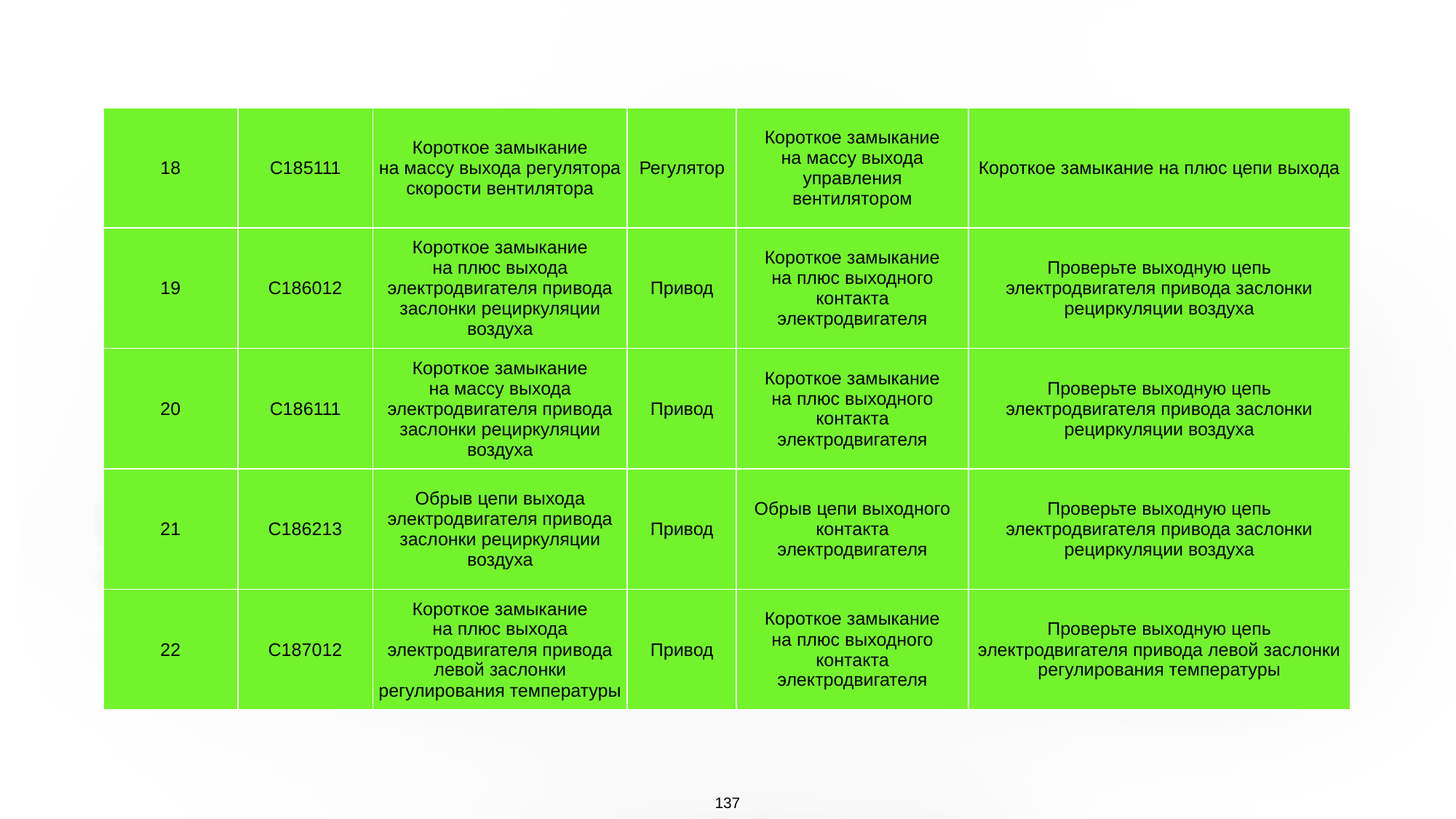

| 18 | C185111 | Короткое замыкание на массу выхода регулятора скорости вентилятора | Регулятор | Короткое замыкание на массу выхода управления вентилятором | Короткое замыкание на плюс цепи выхода |
| --- | --- | --- | --- | --- | --- |
| 19 | C186012 | Короткое замыкание на плюс выхода электродвигателя привода заслонки рециркуляции воздуха | Привод | Короткое замыкание на плюс выходного контакта электродвигателя | Проверьте выходную цепь электродвигателя привода заслонки рециркуляции воздуха |
| 20 | C186111 | Короткое замыкание на массу выхода электродвигателя привода заслонки рециркуляции воздуха | Привод | Короткое замыкание на плюс выходного контакта электродвигателя | Проверьте выходную цепь электродвигателя привода заслонки рециркуляции воздуха |
| 21 | C186213 | Обрыв цепи выхода электродвигателя привода заслонки рециркуляции воздуха | Привод | Обрыв цепи выходного контакта электродвигателя | Проверьте выходную цепь электродвигателя привода заслонки рециркуляции воздуха |
| 22 | C187012 | Короткое замыкание на плюс выхода электродвигателя привода левой заслонки регулирования температуры | Привод | Короткое замыкание на плюс выходного контакта электродвигателя | Проверьте выходную цепь электродвигателя привода левой заслонки регулирования температуры |
137